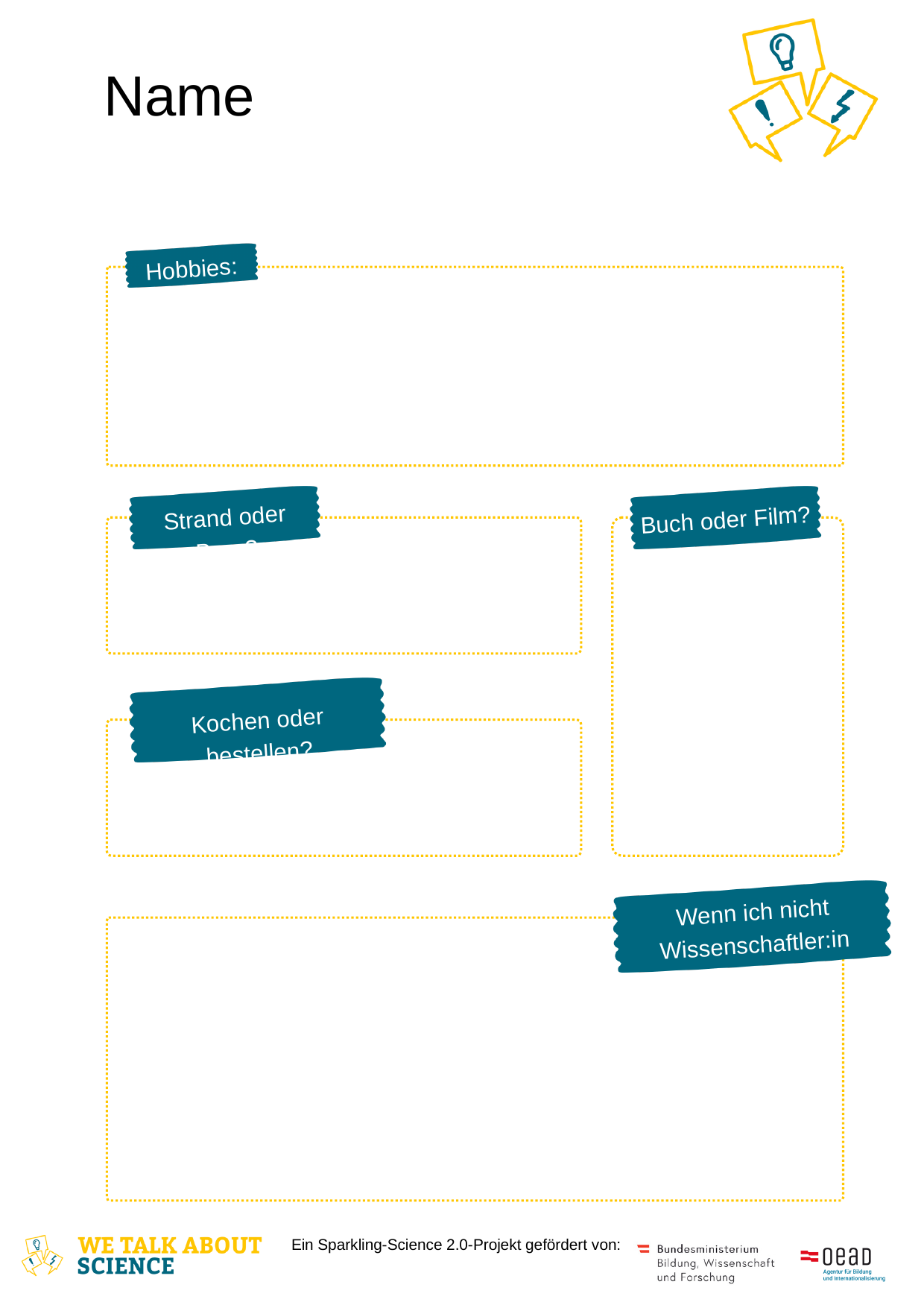

Name

Hobbies:

e

Strand oder Berg?
Buch oder Film?

e

e

Kochen oder bestellen?

e

Wenn ich nicht Wissenschaftler:in wäre ...

e

 Ein Sparkling-Science 2.0-Projekt gefördert von: